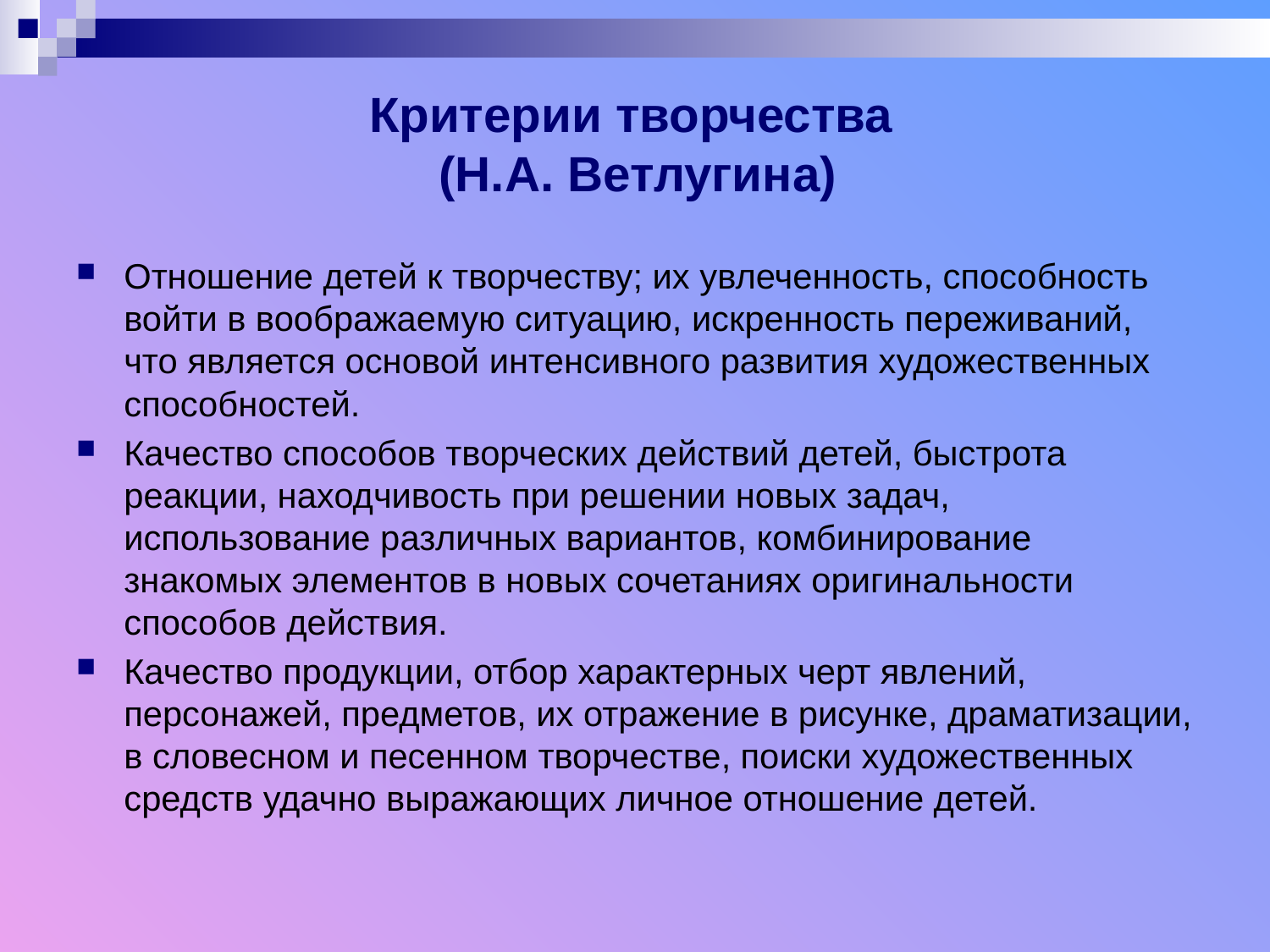

# Критерии творчества (Н.А. Ветлугина)

Отношение детей к творчеству; их увлеченность, способность войти в воображаемую ситуацию, искренность переживаний, что является основой интенсивного развития художественных способно­стей.
Качество способов творческих действий детей, быстрота реакции, находчивость при решении новых задач, использование различных вариантов, комбинирование знакомых элементов в новых сочетаниях оригинальности способов действия.
Качество продукции, отбор характерных черт явлений, персонажей, предметов, их отражение в рисунке, драматизации, в словесном и песенном творчестве, поиски художественных средств удачно выражающих личное отношение детей.